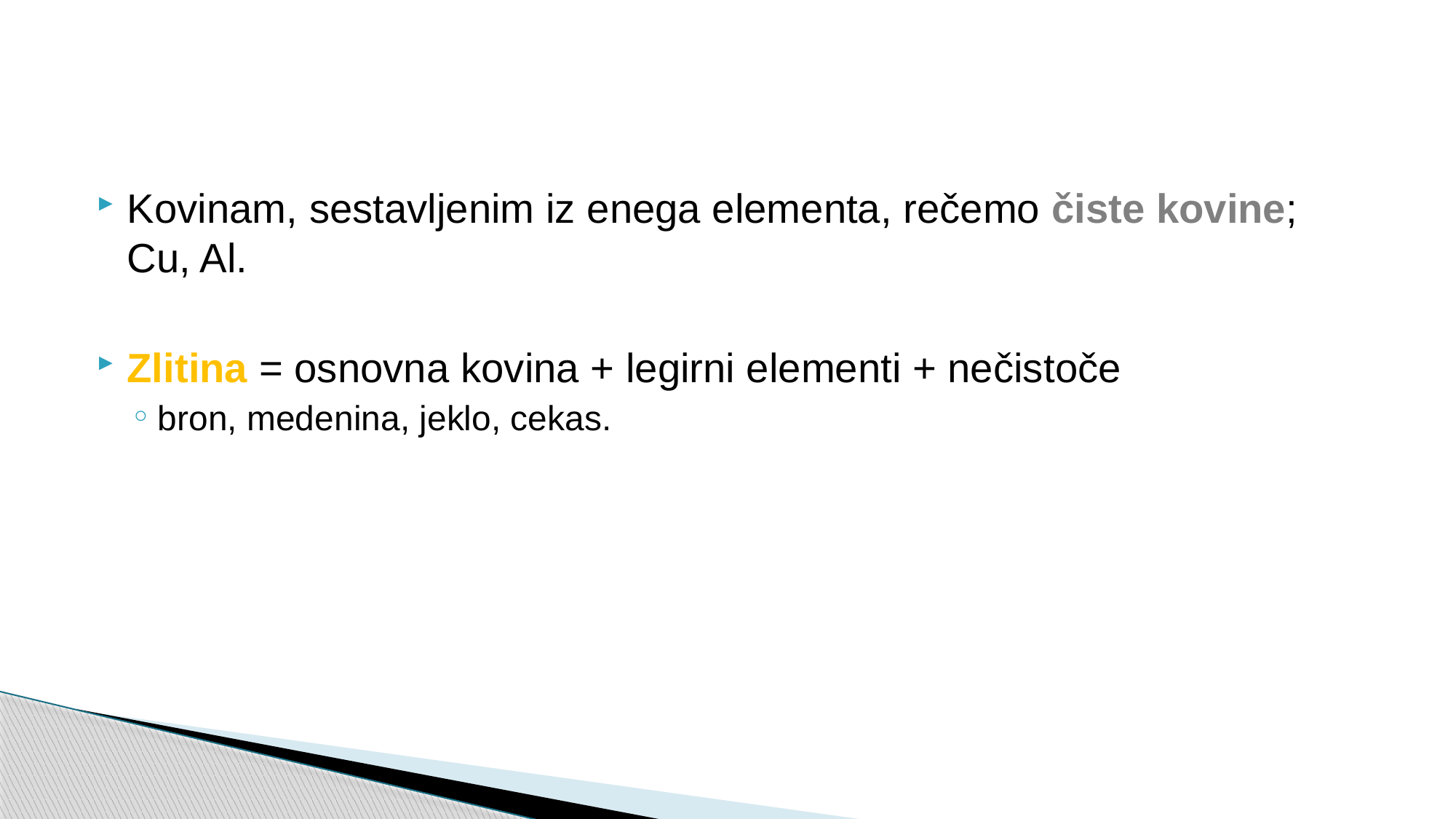

Kovinam, sestavljenim iz enega elementa, rečemo čiste kovine; Cu, Al.

Zlitina = osnovna kovina + legirni elementi + nečistoče
bron, medenina, jeklo, cekas.